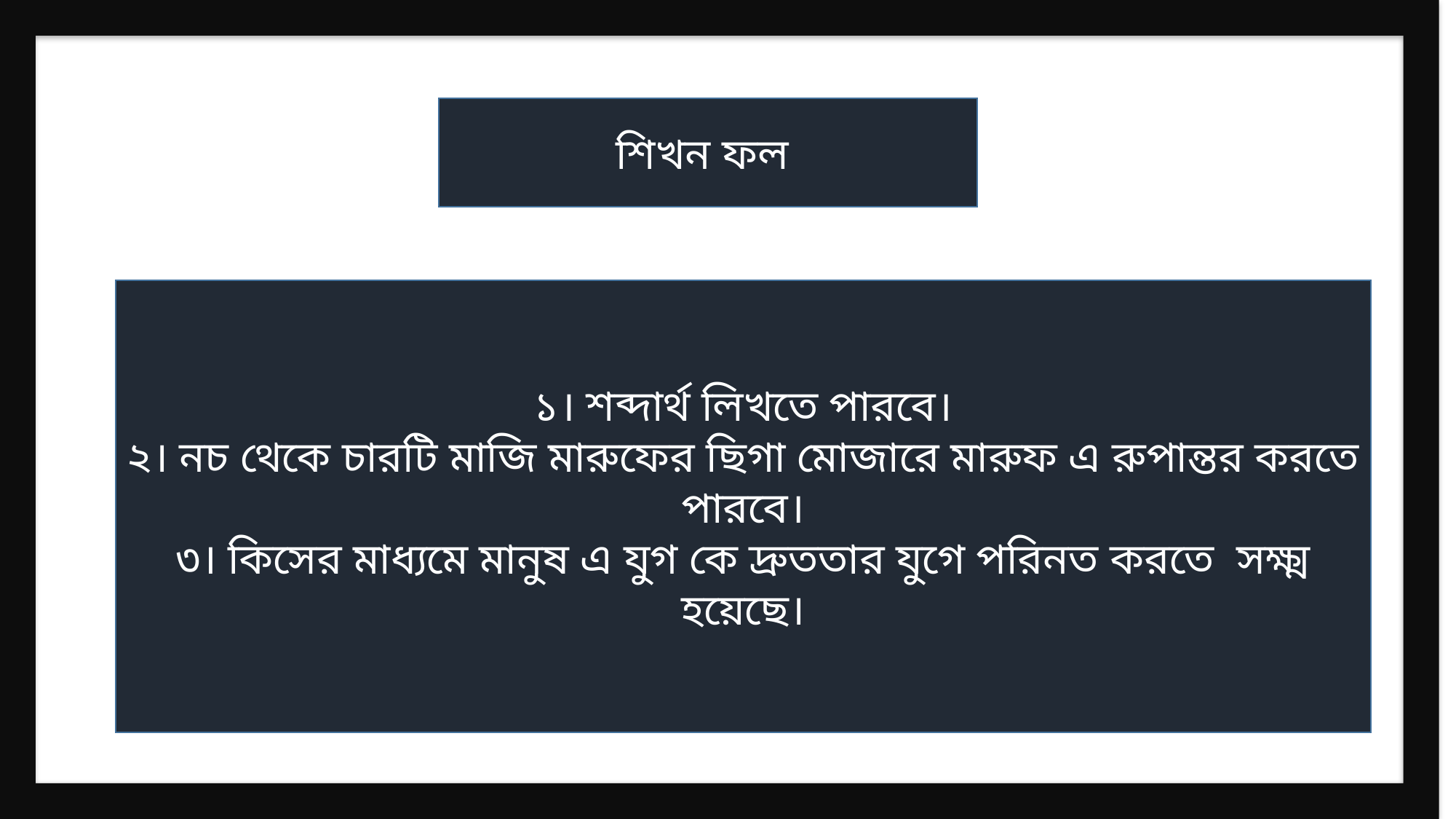

শিখন ফল
১। শব্দার্থ লিখতে পারবে।
২। নচ থেকে চারটি মাজি মারুফের ছিগা মোজারে মারুফ এ রুপান্তর করতে পারবে।
৩। কিসের মাধ্যমে মানুষ এ যুগ কে দ্রুততার যুগে পরিনত করতে  সক্ষ্ম হয়েছে।